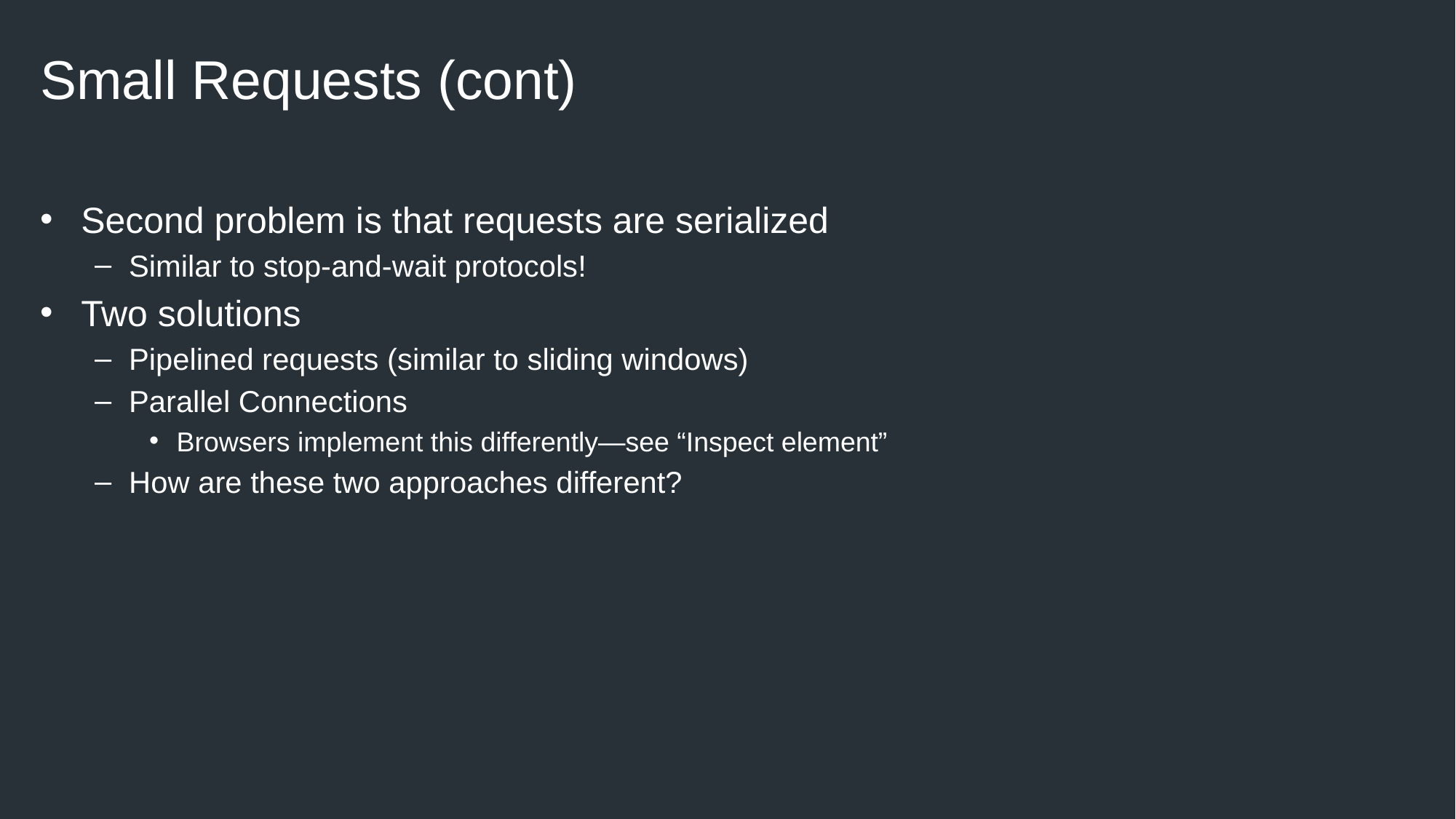

# Small Requests (cont)
Second problem is that requests are serialized
Similar to stop-and-wait protocols!
Two solutions
Pipelined requests (similar to sliding windows)
Parallel Connections
Browsers implement this differently—see “Inspect element”
How are these two approaches different?